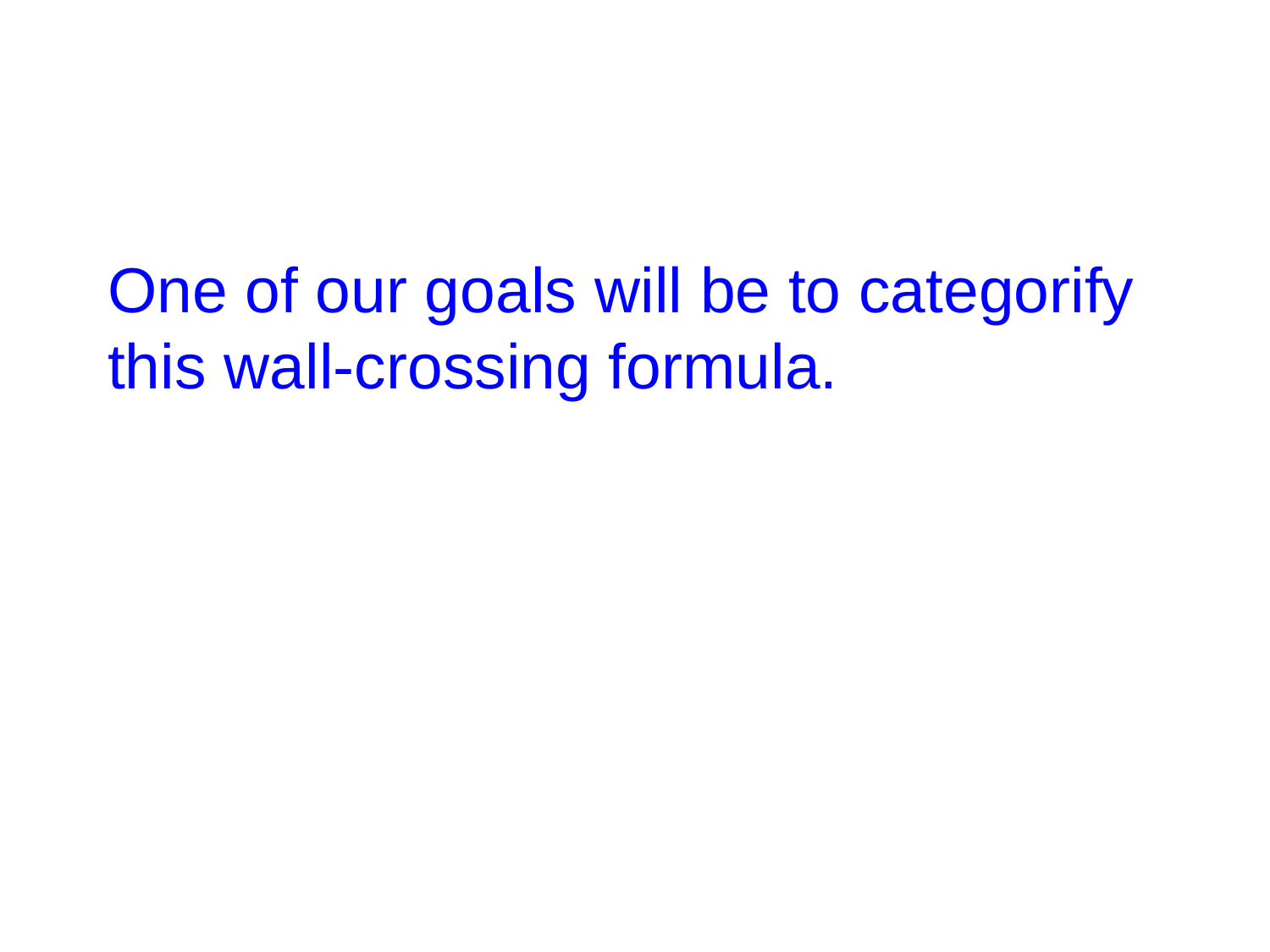

One of our goals will be to categorify this wall-crossing formula.